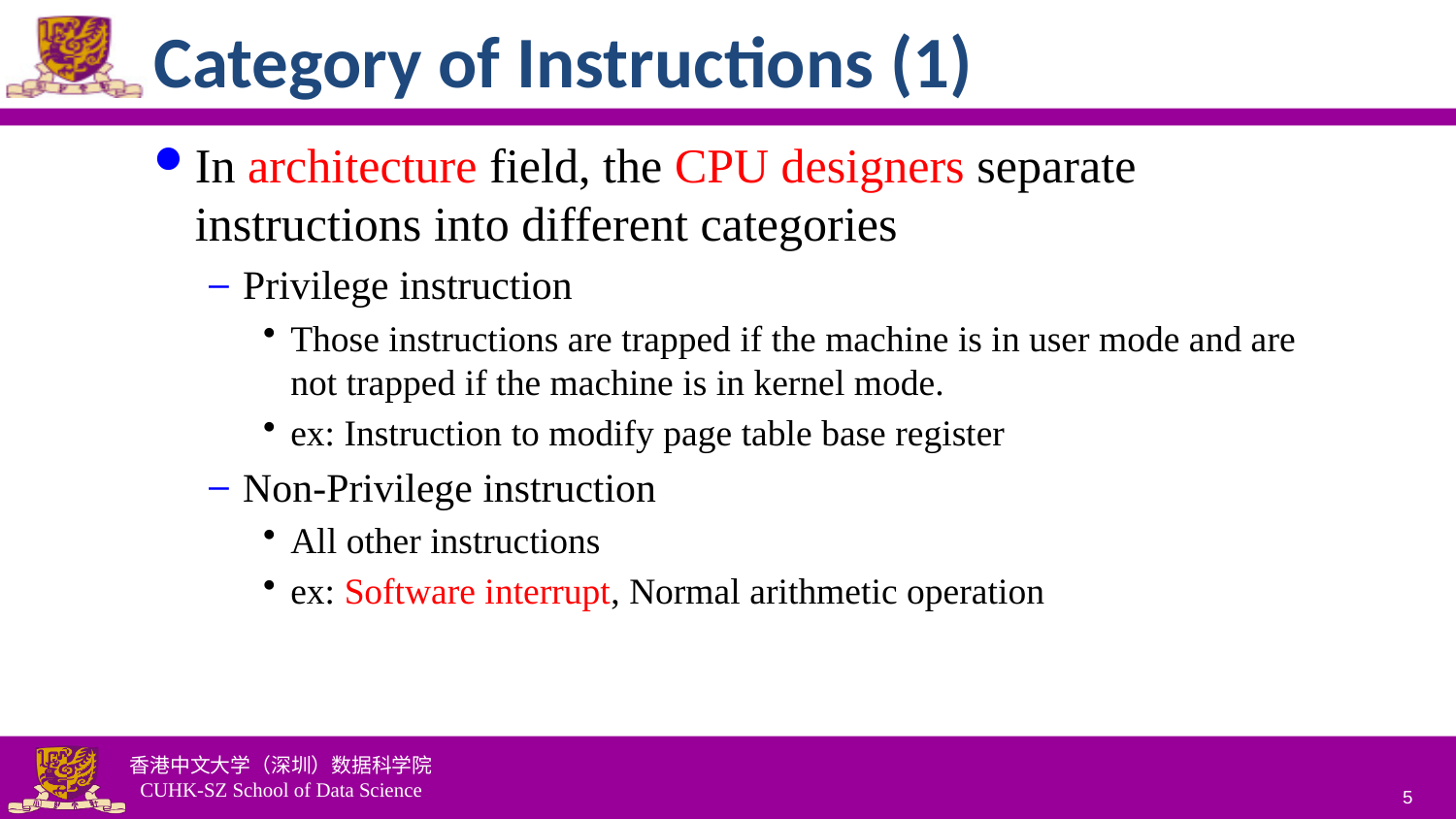

# Category of Instructions (1)
In architecture field, the CPU designers separate instructions into different categories
Privilege instruction
Those instructions are trapped if the machine is in user mode and are not trapped if the machine is in kernel mode.
ex: Instruction to modify page table base register
Non-Privilege instruction
All other instructions
ex: Software interrupt, Normal arithmetic operation
5